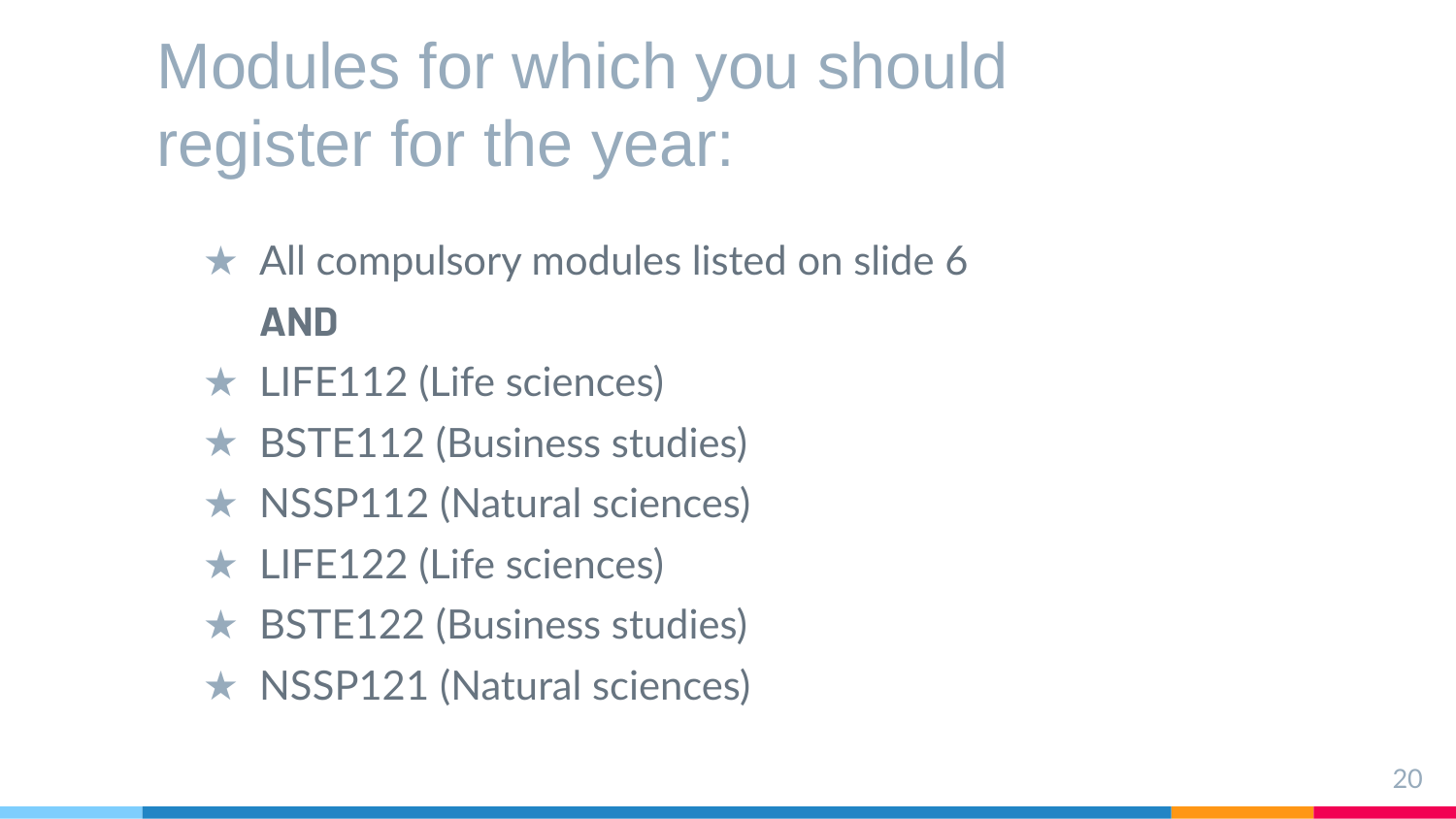

# Modules for which you should register for the year:
All compulsory modules listed on slide 6
AND
LIFE112 (Life sciences)
BSTE112 (Business studies)
NSSP112 (Natural sciences)
LIFE122 (Life sciences)
BSTE122 (Business studies)
NSSP121 (Natural sciences)

20